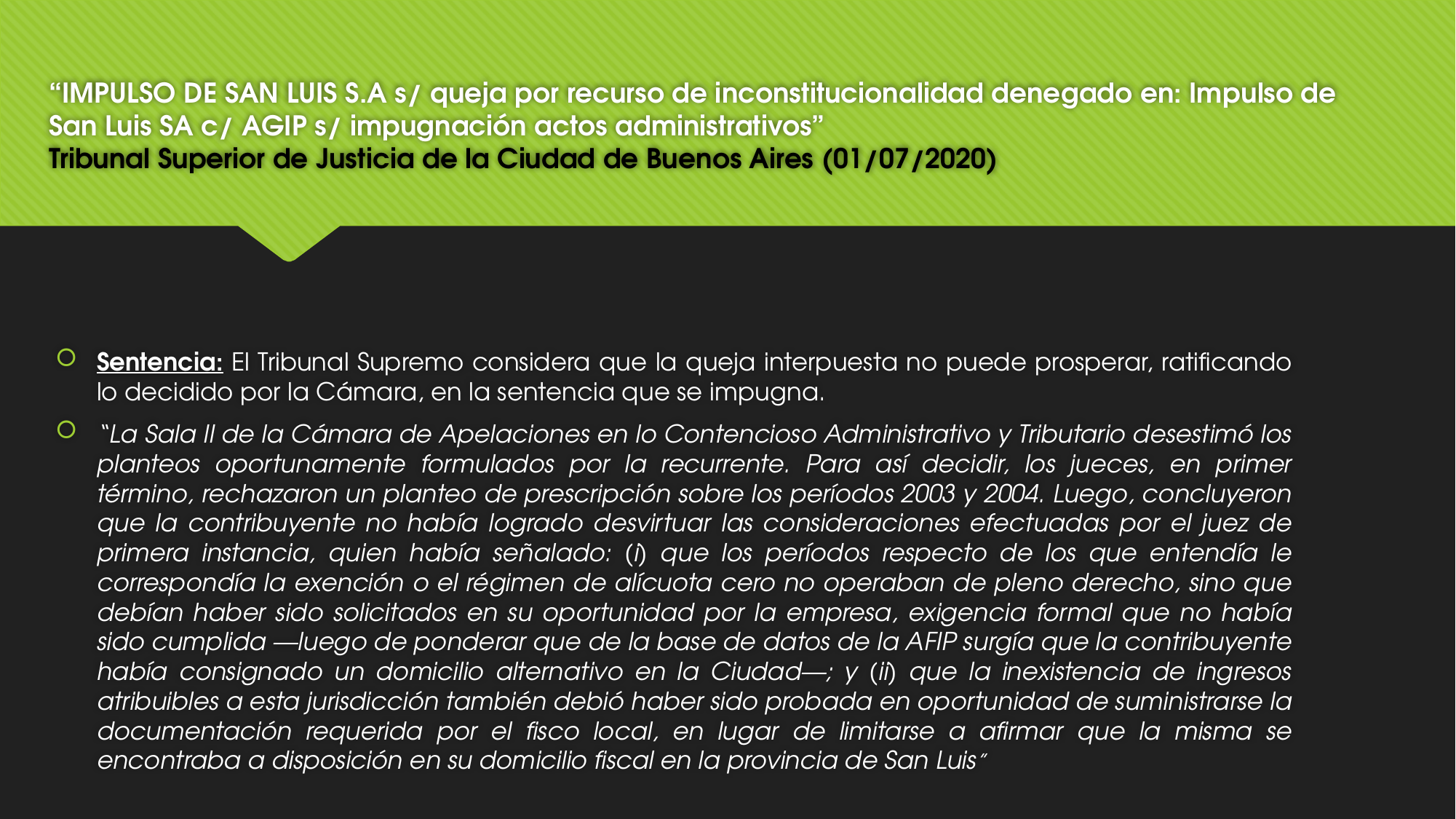

# “IMPULSO DE SAN LUIS S.A s/ queja por recurso de inconstitucionalidad denegado en: Impulso de San Luis SA c/ AGIP s/ impugnación actos administrativos” Tribunal Superior de Justicia de la Ciudad de Buenos Aires (01/07/2020)

Sentencia: El Tribunal Supremo considera que la queja interpuesta no puede prosperar, ratificando lo decidido por la Cámara, en la sentencia que se impugna.
“La Sala II de la Cámara de Apelaciones en lo Contencioso Administrativo y Tributario desestimó los planteos oportunamente formulados por la recurrente. Para así decidir, los jueces, en primer término, rechazaron un planteo de prescripción sobre los períodos 2003 y 2004. Luego, concluyeron que la contribuyente no había logrado desvirtuar las consideraciones efectuadas por el juez de primera instancia, quien había señalado: (i) que los períodos respecto de los que entendía le correspondía la exención o el régimen de alícuota cero no operaban de pleno derecho, sino que debían haber sido solicitados en su oportunidad por la empresa, exigencia formal que no había sido cumplida —luego de ponderar que de la base de datos de la AFIP surgía que la contribuyente había consignado un domicilio alternativo en la Ciudad—; y (ii) que la inexistencia de ingresos atribuibles a esta jurisdicción también debió haber sido probada en oportunidad de suministrarse la documentación requerida por el fisco local, en lugar de limitarse a afirmar que la misma se encontraba a disposición en su domicilio fiscal en la provincia de San Luis”